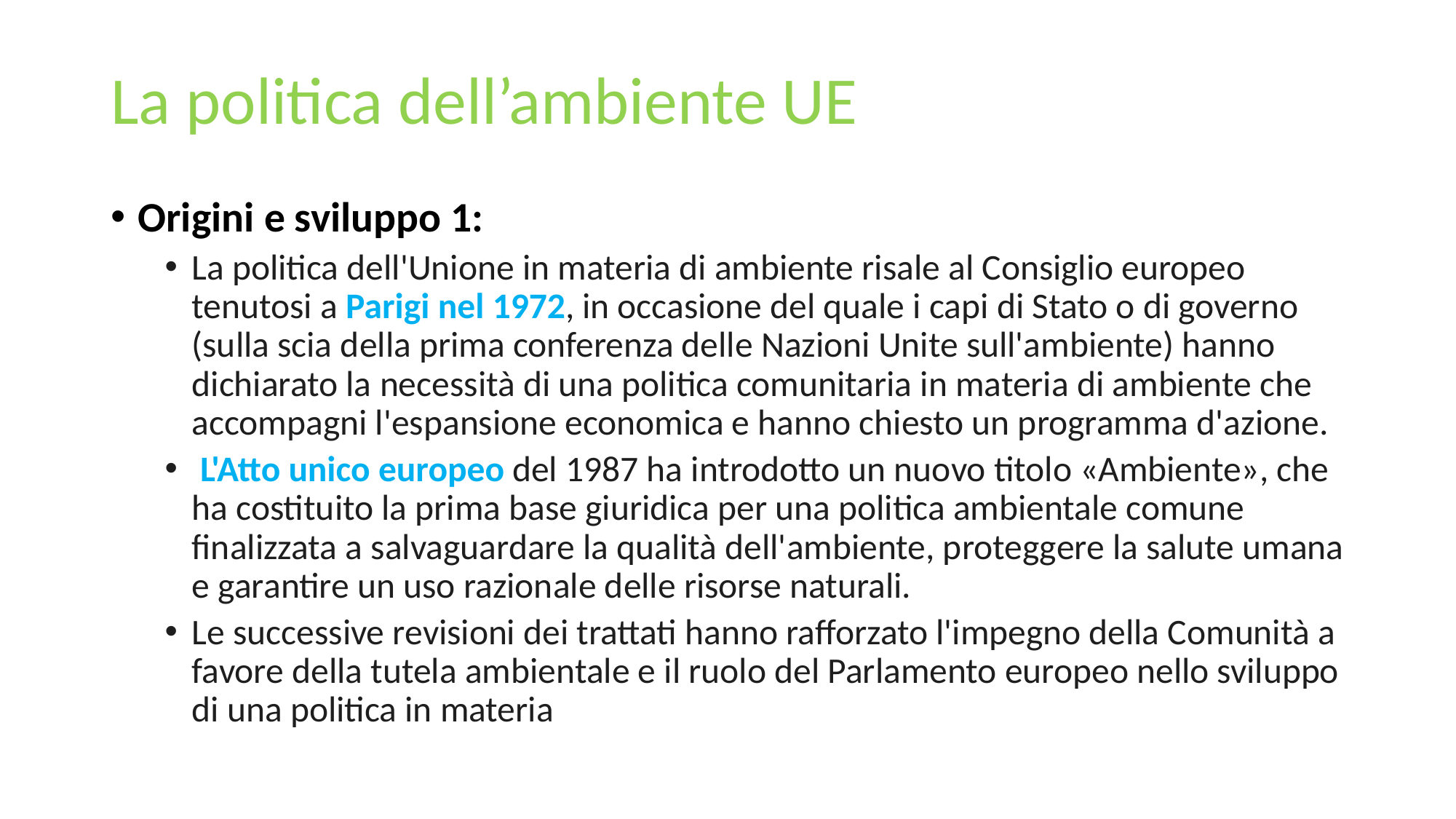

# La politica dell’ambiente UE
Origini e sviluppo 1:
La politica dell'Unione in materia di ambiente risale al Consiglio europeo tenutosi a Parigi nel 1972, in occasione del quale i capi di Stato o di governo (sulla scia della prima conferenza delle Nazioni Unite sull'ambiente) hanno dichiarato la necessità di una politica comunitaria in materia di ambiente che accompagni l'espansione economica e hanno chiesto un programma d'azione.
 L'Atto unico europeo del 1987 ha introdotto un nuovo titolo «Ambiente», che ha costituito la prima base giuridica per una politica ambientale comune finalizzata a salvaguardare la qualità dell'ambiente, proteggere la salute umana e garantire un uso razionale delle risorse naturali.
Le successive revisioni dei trattati hanno rafforzato l'impegno della Comunità a favore della tutela ambientale e il ruolo del Parlamento europeo nello sviluppo di una politica in materia